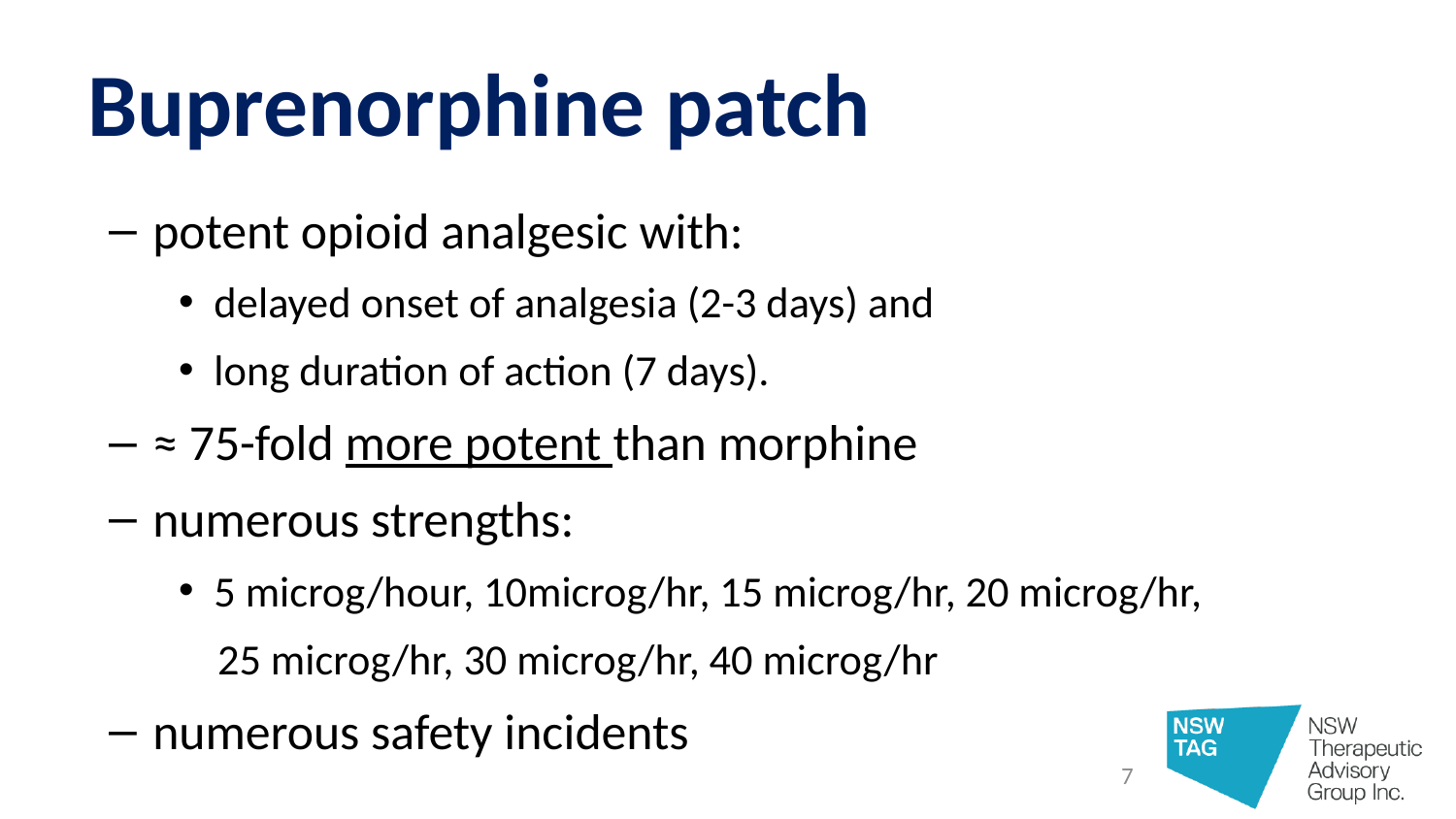

# Buprenorphine patch
potent opioid analgesic with:
delayed onset of analgesia (2-3 days) and
long duration of action (7 days).
≈ 75-fold more potent than morphine
numerous strengths:
5 microg/hour, 10microg/hr, 15 microg/hr, 20 microg/hr,
    25 microg/hr, 30 microg/hr, 40 microg/hr
numerous safety incidents

7